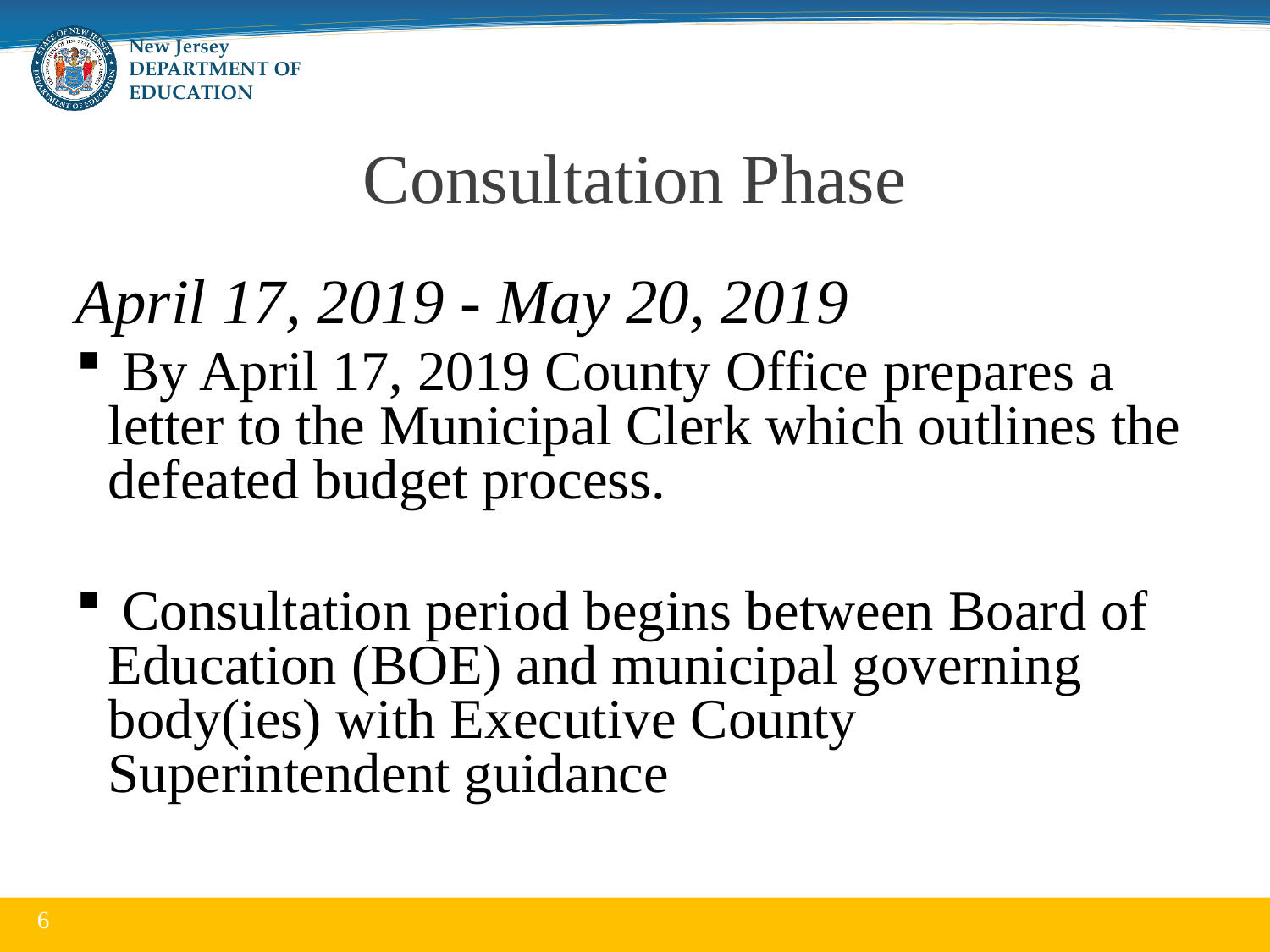

# Consultation Phase
April 17, 2019 - May 20, 2019
 By April 17, 2019 County Office prepares a letter to the Municipal Clerk which outlines the defeated budget process.

 Consultation period begins between Board of Education (BOE) and municipal governing body(ies) with Executive County Superintendent guidance